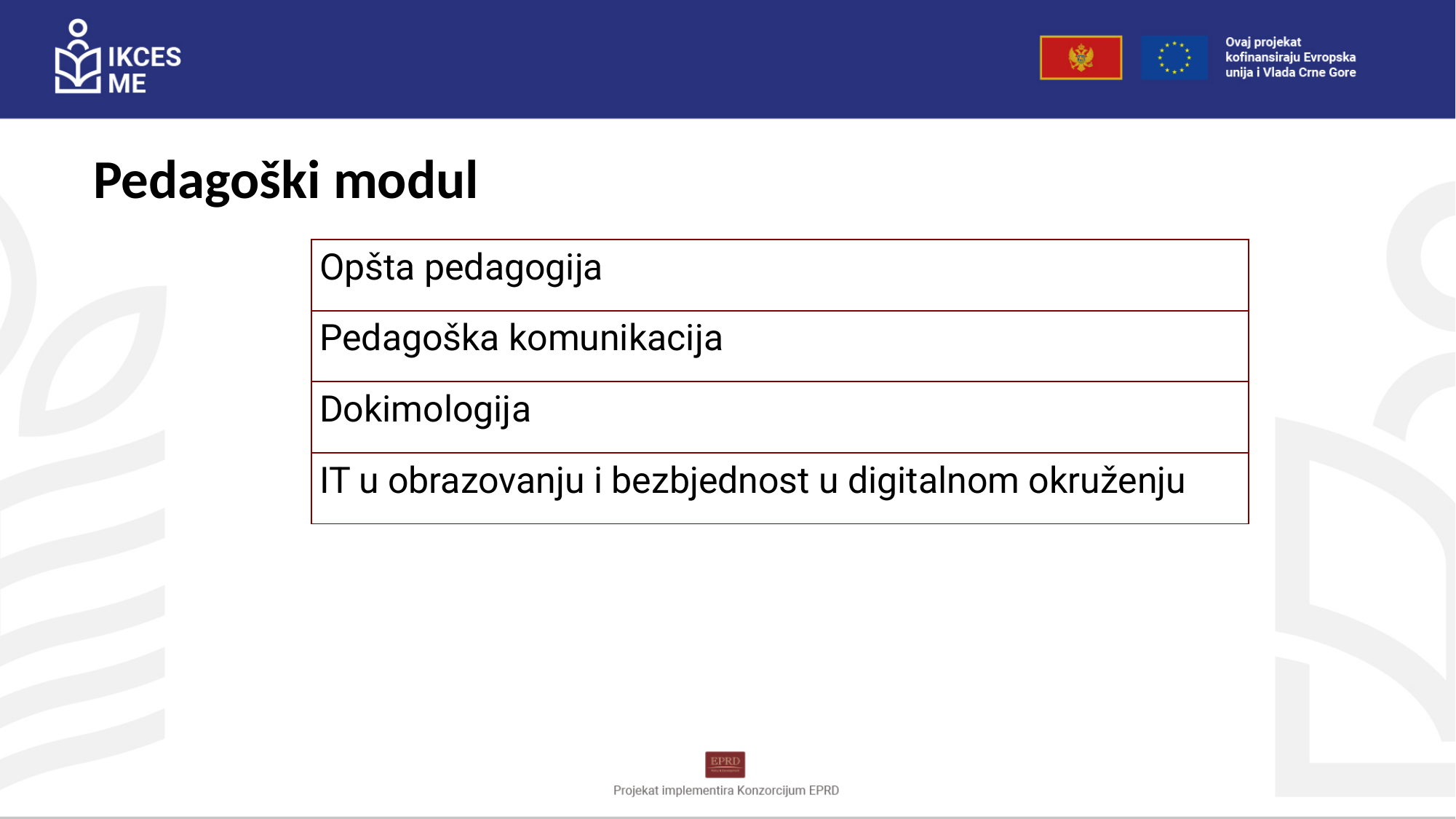

Pedagoški modul
| Opšta pedagogija |
| --- |
| Pedagoška komunikacija |
| Dokimologija |
| IT u obrazovanju i bezbjednost u digitalnom okruženju |